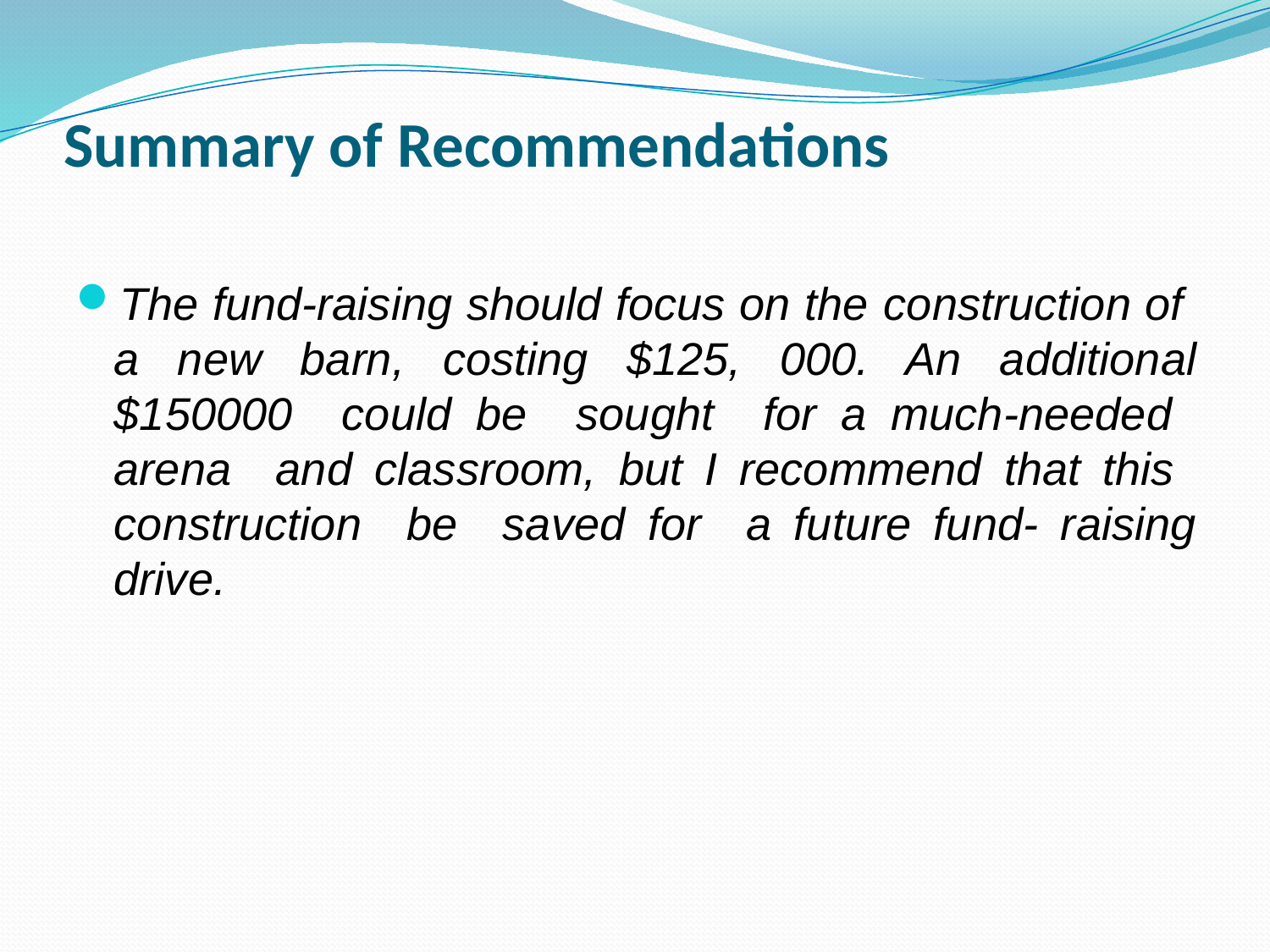

# Summary of Recommendations
The fund-raising should focus on the construction of  a new barn, costing $125, 000. An additional $150000  could be  sought  for a much-needed  arena  and classroom, but I recommend that this  construction  be  saved for  a future fund- raising drive.